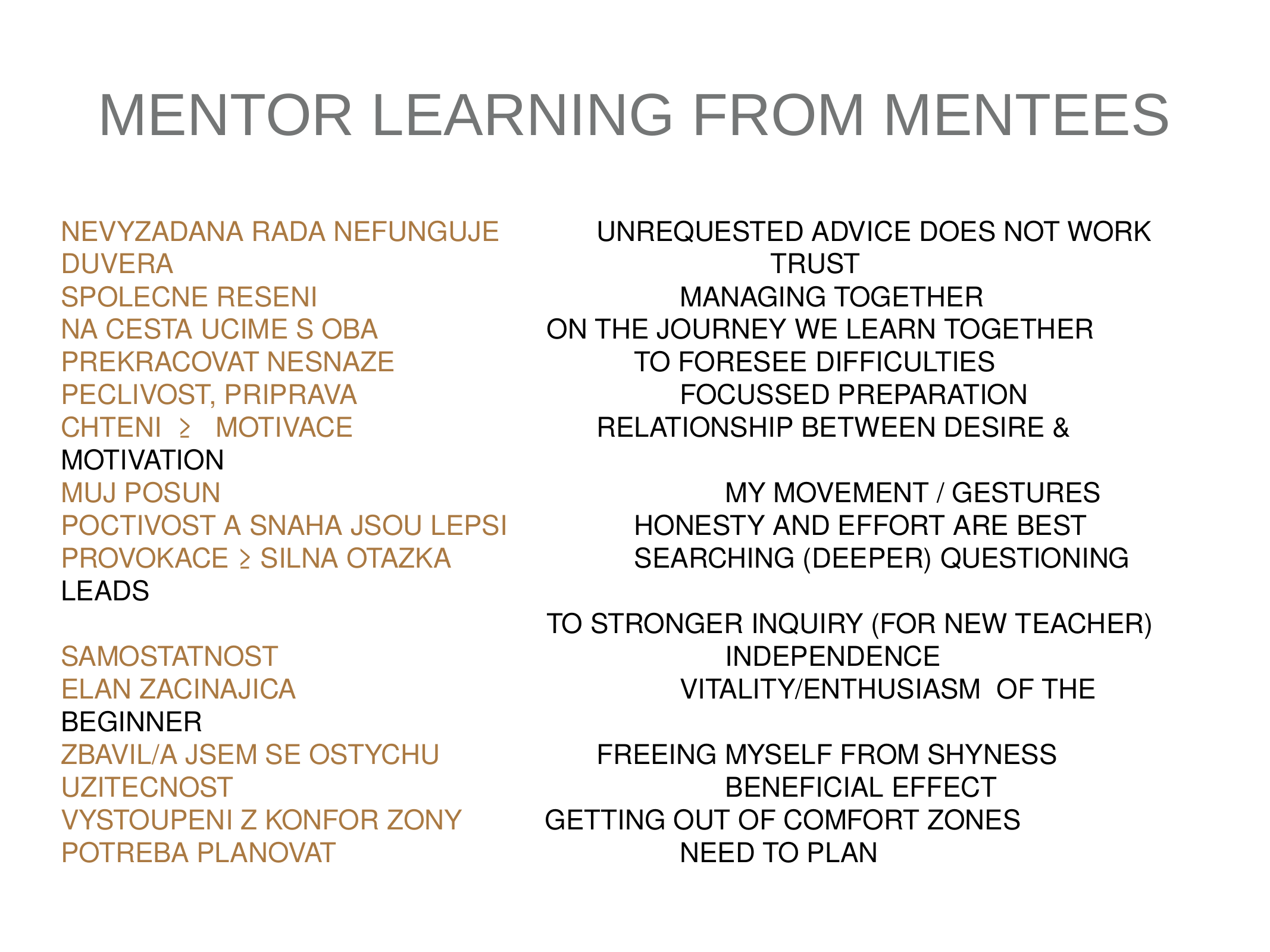

# MENTOR LEARNING FROM MENTEES

NEVYZADANA RADA NEFUNGUJE   	UNREQUESTED ADVICE DOES NOT WORK
DUVERA 					                       TRUST
SPOLECNE RESENI   			           MANAGING TOGETHER
NA CESTA UCIME S OBA	                 ON THE JOURNEY WE LEARN TOGETHER
PREKRACOVAT NESNAZE			     TO FORESEE DIFFICULTIES
PECLIVOST, PRIPRAVA			           FOCUSSED PREPARATION
CHTENI  ≥   MOTIVACE 			RELATIONSHIP BETWEEN DESIRE & MOTIVATION
MUJ POSUN					                 MY MOVEMENT / GESTURES
POCTIVOST A SNAHA JSOU LEPSI	     HONESTY AND EFFORT ARE BEST
PROVOKACE ≥ SILNA OTAZKA		     SEARCHING (DEEPER) QUESTIONING LEADS
                                                                TO STRONGER INQUIRY (FOR NEW TEACHER)
SAMOSTATNOST				                 INDEPENDENCE
ELAN ZACINAJICA				           VITALITY/ENTHUSIASM  OF THE BEGINNER
ZBAVIL/A JSEM SE OSTYCHU   		FREEING MYSELF FROM SHYNESS
UZITECNOST 	 			                 BENEFICIAL EFFECT
VYSTOUPENI Z KONFOR ZONY 	     GETTING OUT OF COMFORT ZONES
POTREBA PLANOVAT  			           NEED TO PLAN